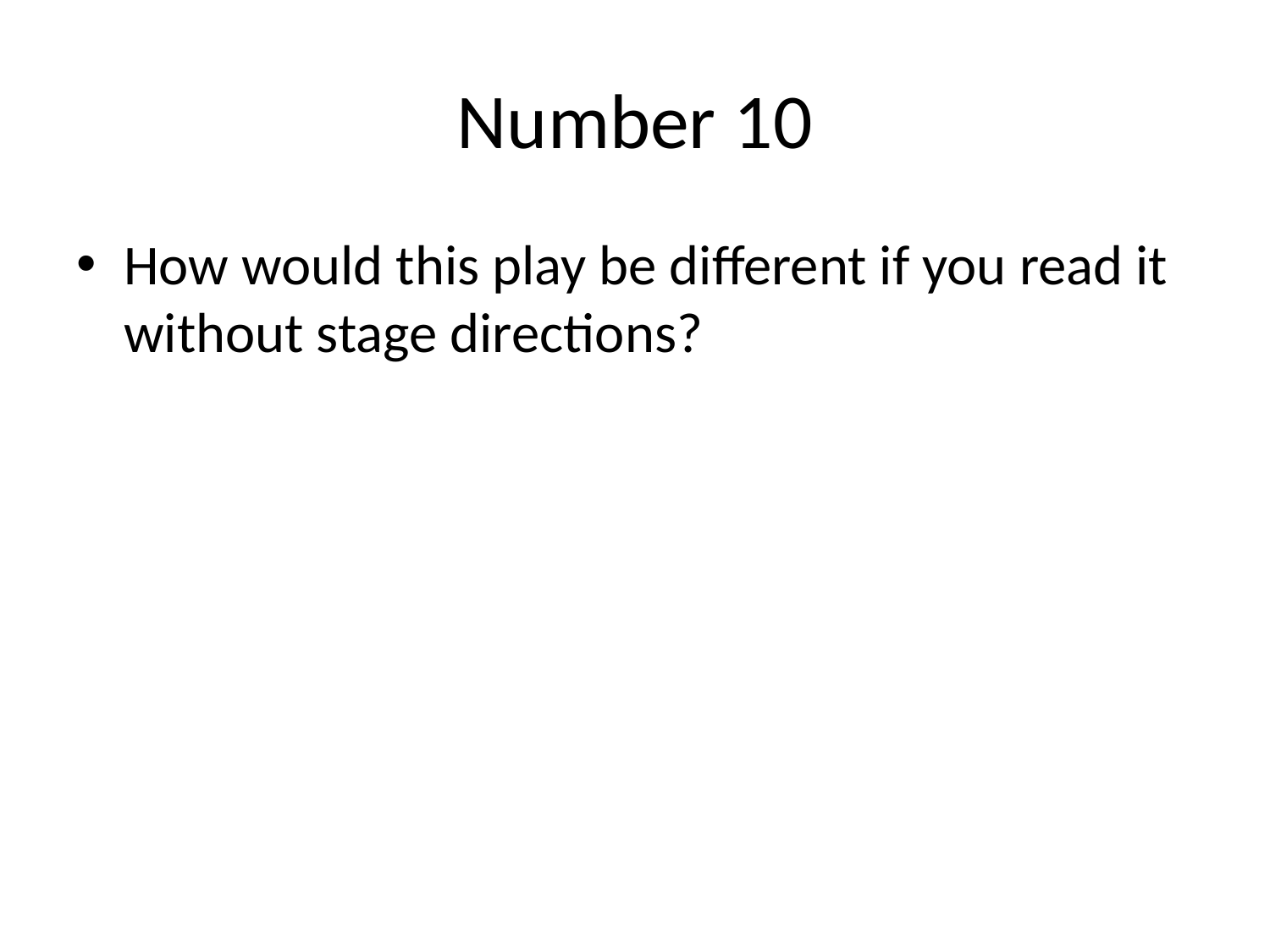

# Number 10
How would this play be different if you read it without stage directions?